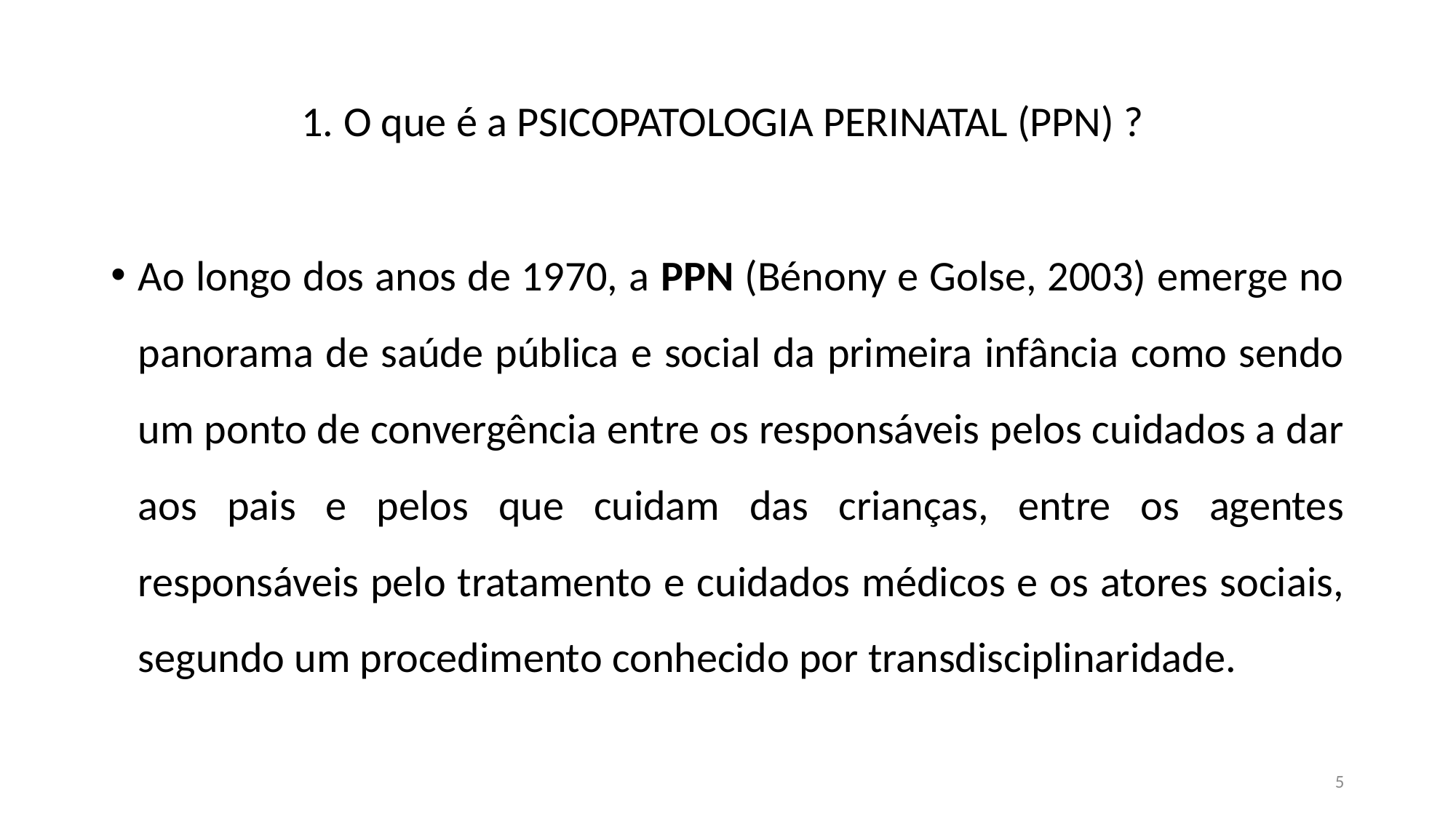

# 1. O que é a PSICOPATOLOGIA PERINATAL (PPN) ?
Ao longo dos anos de 1970, a PPN (Bénony e Golse, 2003) emerge no panorama de saúde pública e social da primeira infância como sendo um ponto de convergência entre os responsáveis pelos cuidados a dar aos pais e pelos que cuidam das crianças, entre os agentes responsáveis pelo tratamento e cuidados médicos e os atores sociais, segundo um procedimento conhecido por transdisciplinaridade.

5